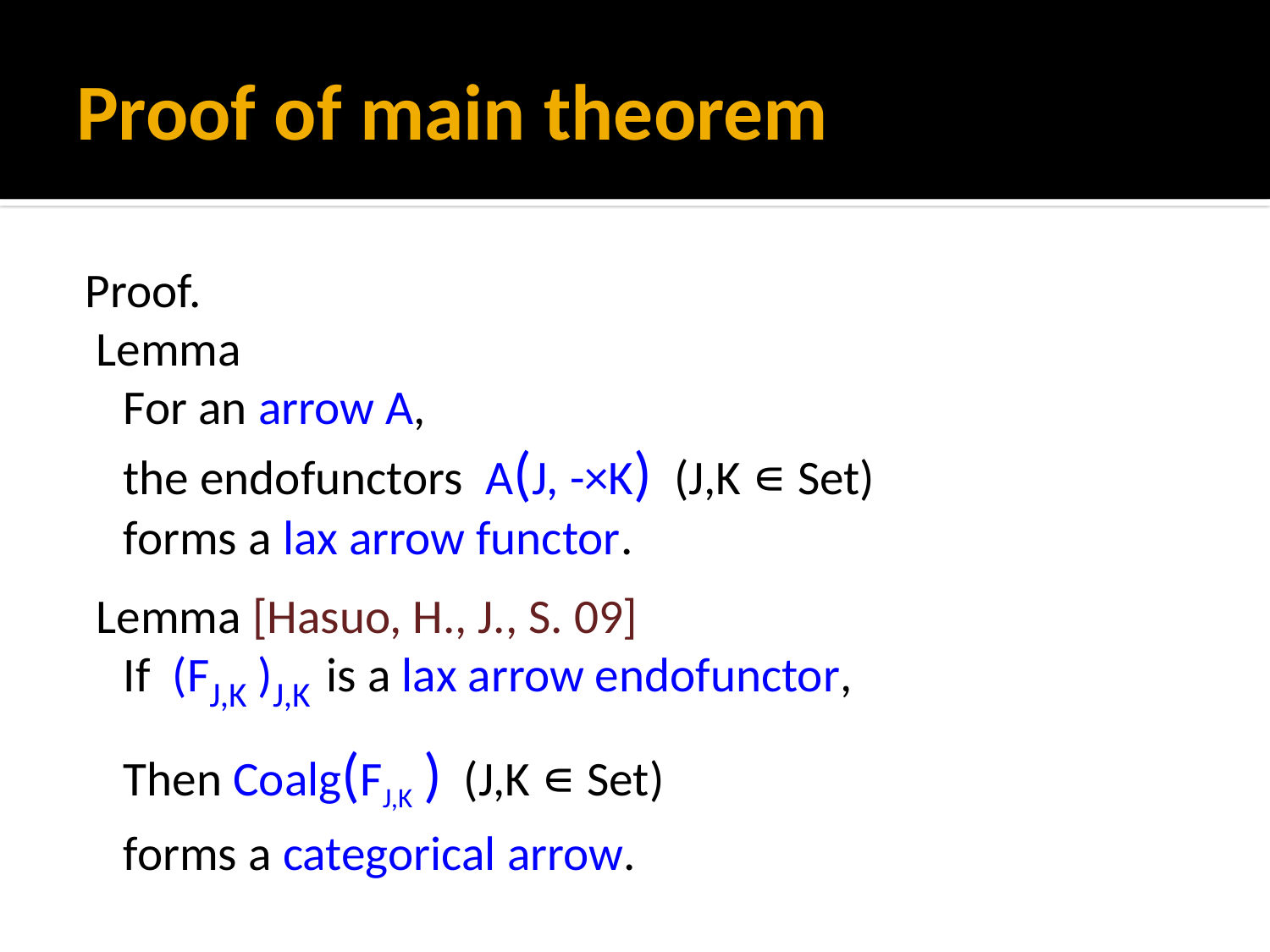

# Proof of main theorem
Proof.
 Lemma
	For an arrow A,
	the endofunctors  A(J, -×K)  (J,K ∊ Set)
	forms a lax arrow functor.

 Lemma [Hasuo, H., J., S. 09]
	If  (FJ,K )J,K  is a lax arrow endofunctor,

	Then Coalg(FJ,K )  (J,K ∊ Set)

	forms a categorical arrow.